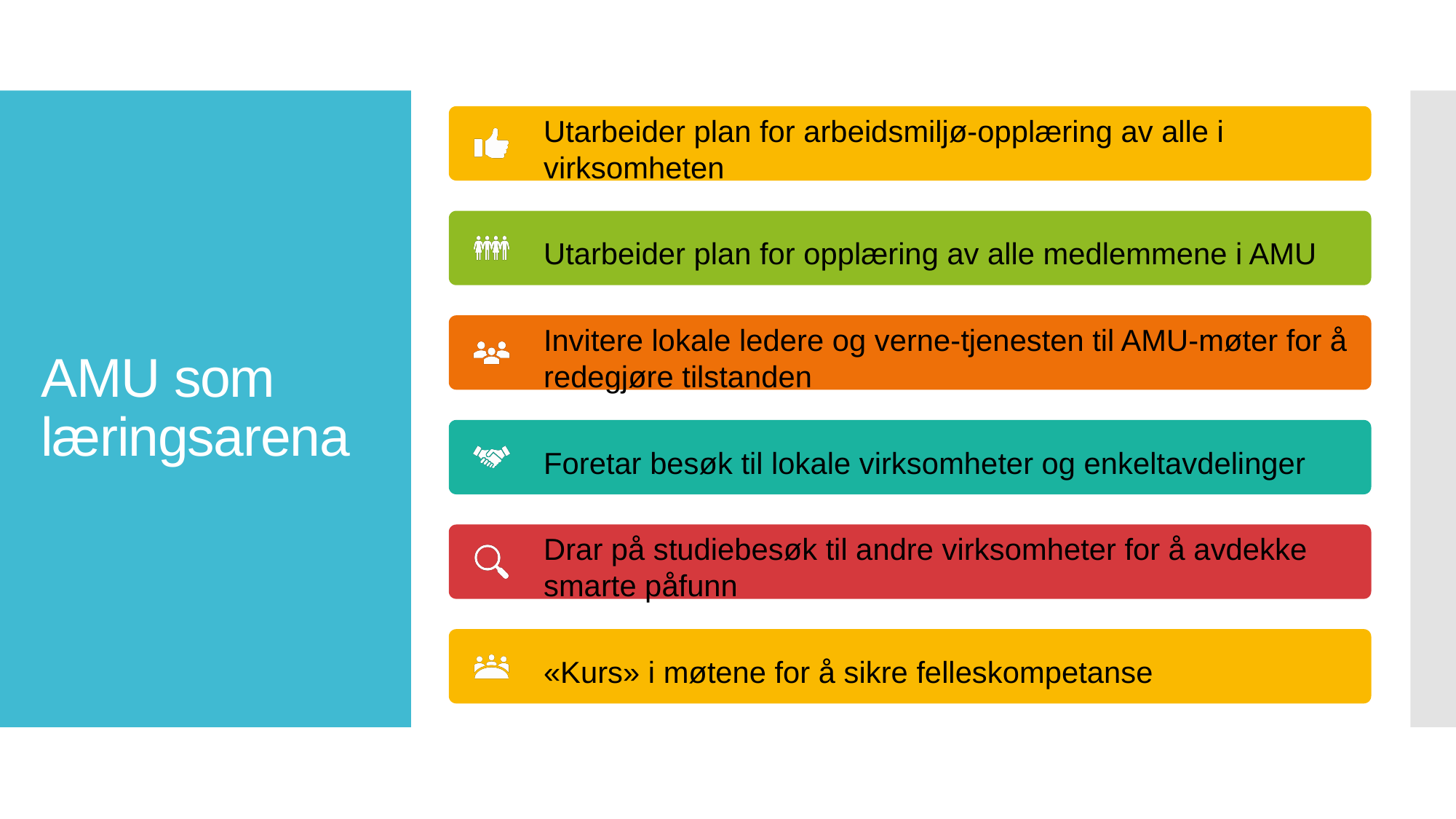

Utarbeider plan for arbeidsmiljø-opplæring av alle i virksomheten
Utarbeider plan for opplæring av alle medlemmene i AMU
Invitere lokale ledere og verne-tjenesten til AMU-møter for å redegjøre tilstanden
Foretar besøk til lokale virksomheter og enkeltavdelinger
Drar på studiebesøk til andre virksomheter for å avdekke smarte påfunn
«Kurs» i møtene for å sikre felleskompetanse
# AMU som læringsarena